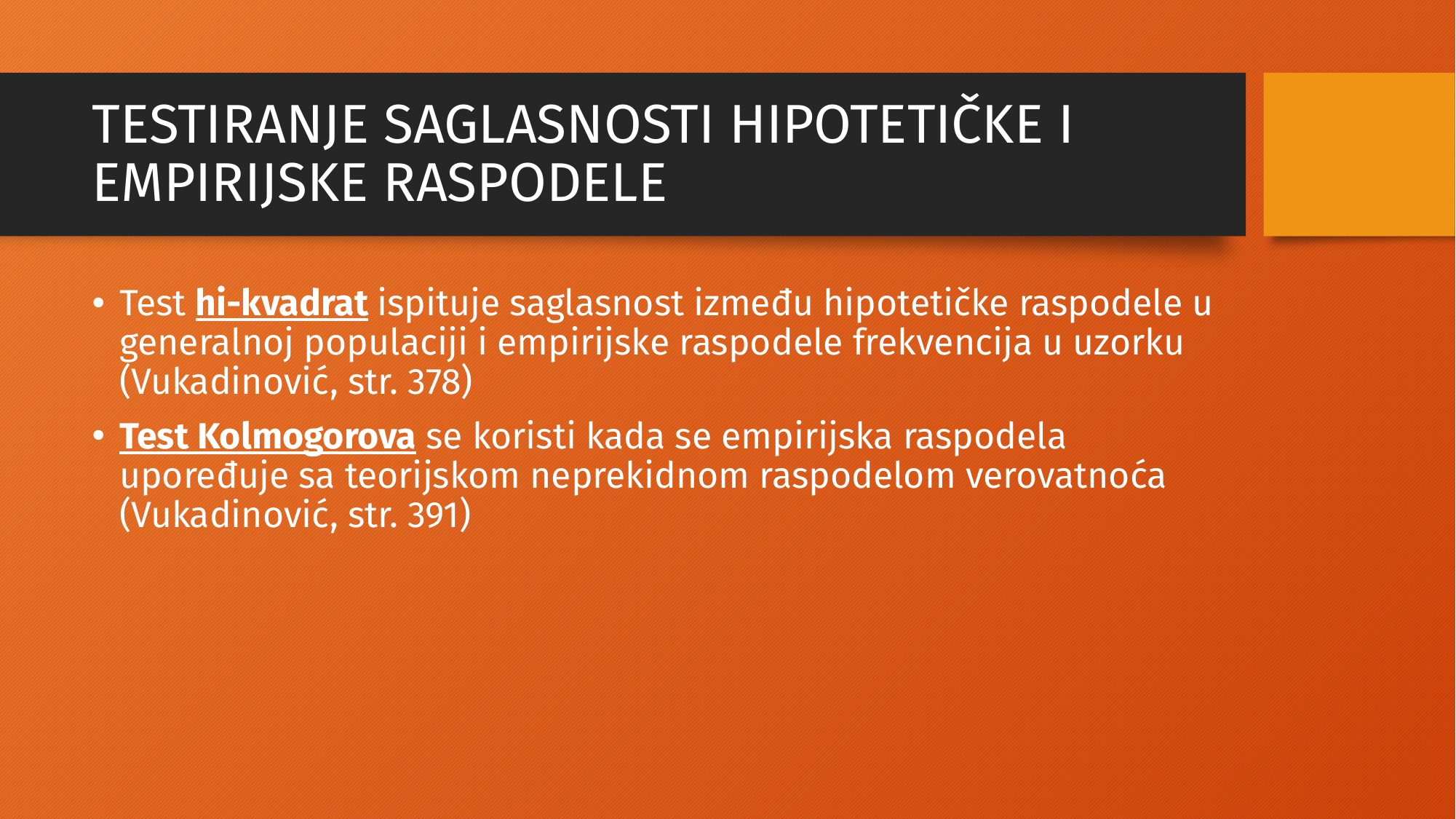

# TESTIRANJE SAGLASNOSTI HIPOTETIČKE I EMPIRIJSKE RASPODELE
Test hi-kvadrat ispituje saglasnost između hipotetičke raspodele u generalnoj populaciji i empirijske raspodele frekvencija u uzorku (Vukadinović, str. 378)
Test Kolmogorova se koristi kada se empirijska raspodela upoređuje sa teorijskom neprekidnom raspodelom verovatnoća (Vukadinović, str. 391)